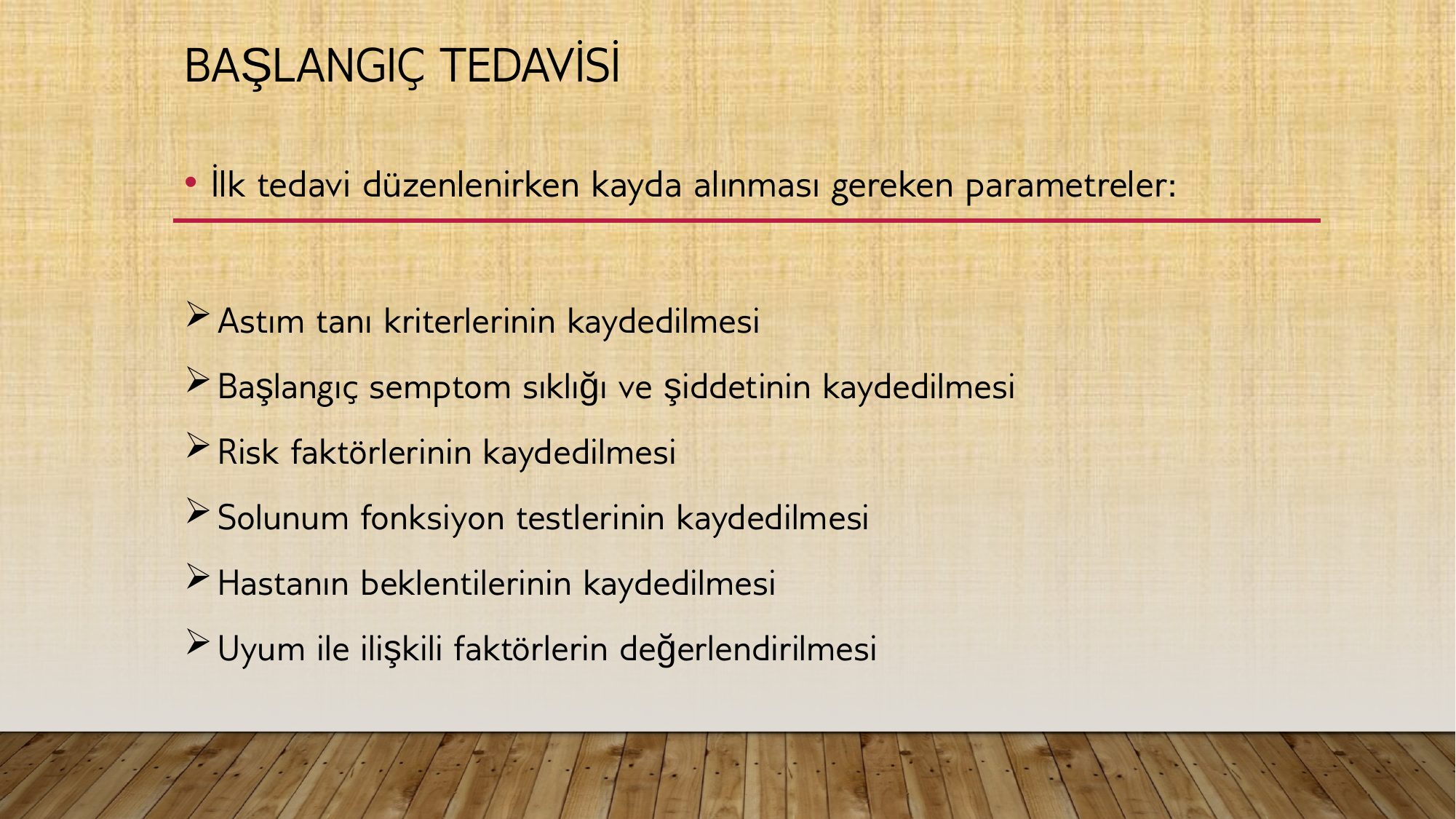

# Başlangıç tedavisi
İlk tedavi düzenlenirken kayda alınması gereken parametreler:

Astım tanı kriterlerinin kaydedilmesi
Başlangıç semptom sıklığı ve şiddetinin kaydedilmesi
Risk faktörlerinin kaydedilmesi
Solunum fonksiyon testlerinin kaydedilmesi
Hastanın beklentilerinin kaydedilmesi
Uyum ile ilişkili faktörlerin değerlendirilmesi